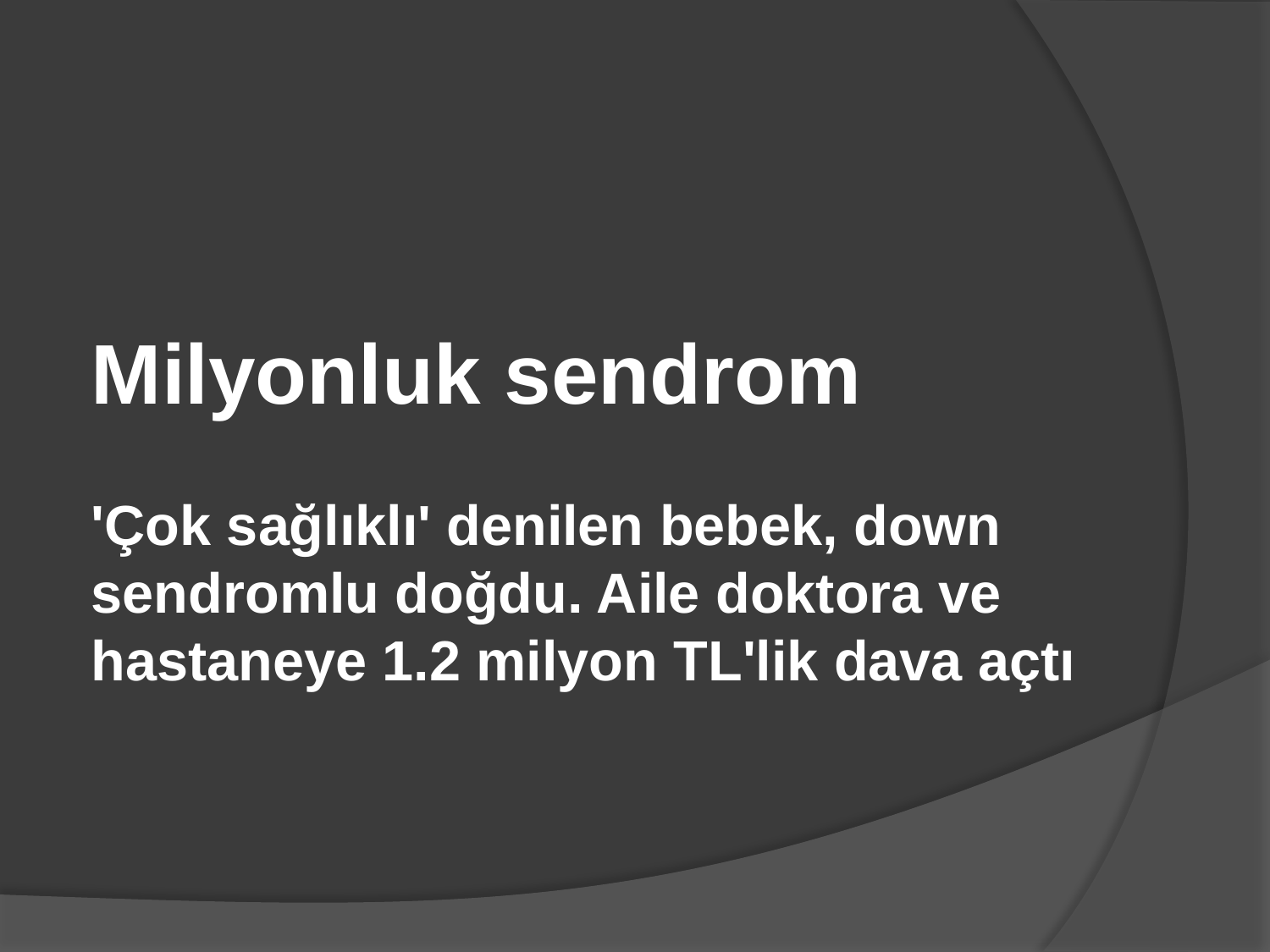

# Milyonluk sendrom 'Çok sağlıklı' denilen bebek, down sendromlu doğdu. Aile doktora ve hastaneye 1.2 milyon TL'lik dava açtı